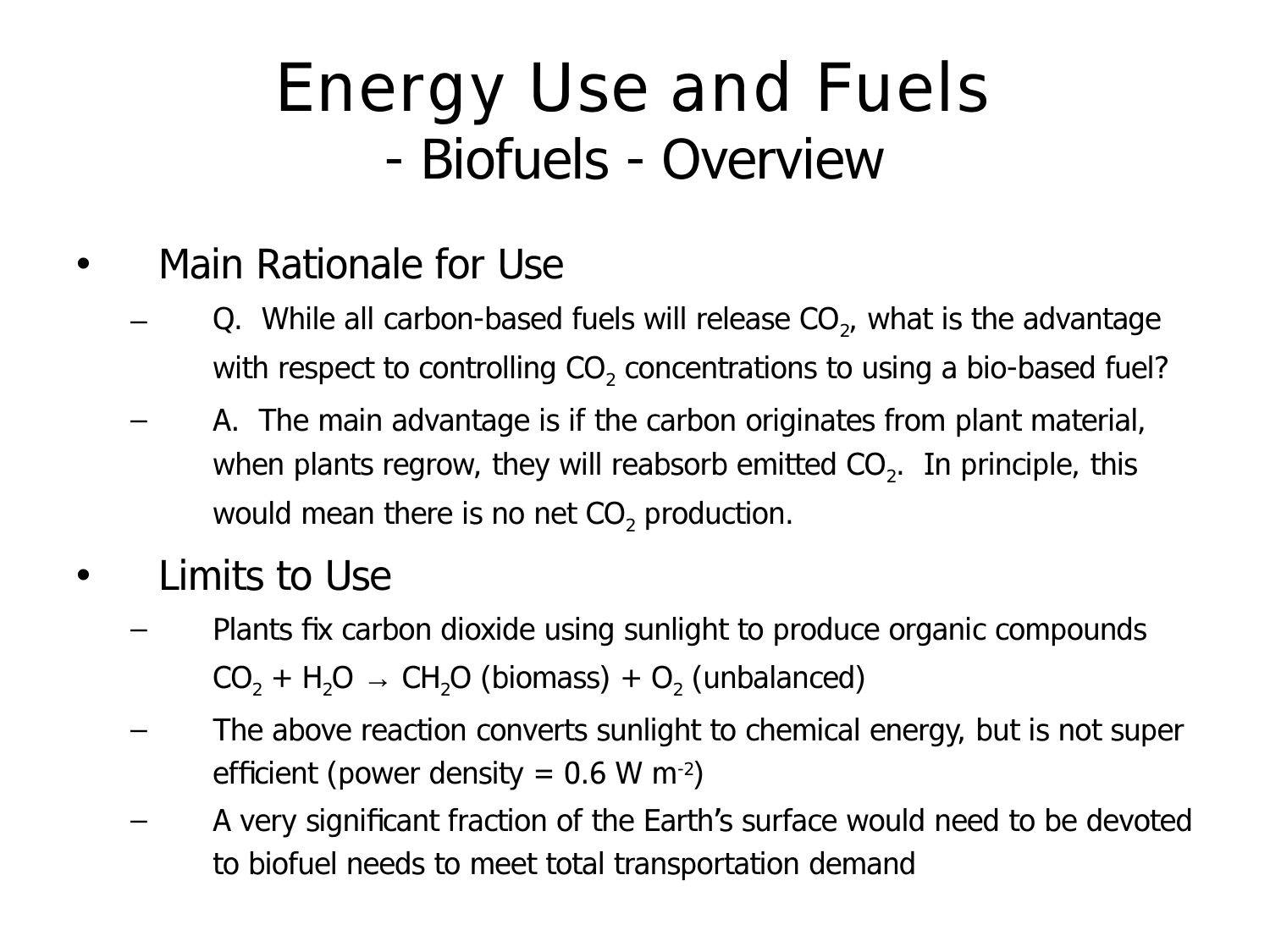

# Energy Use and Fuels - Biofuels - Overview
Main Rationale for Use
Q.  While all carbon-based fuels will release CO2, what is the advantage with respect to controlling CO2 concentrations to using a bio-based fuel?
A.  The main advantage is if the carbon originates from plant material, when plants regrow, they will reabsorb emitted CO2.  In principle, this would mean there is no net CO2 production.
Limits to Use
Plants fix carbon dioxide using sunlight to produce organic compounds
		CO2 + H2O → CH2O (biomass) + O2 (unbalanced)
The above reaction converts sunlight to chemical energy, but is not super efficient (power density = 0.6 W m-2)
A very significant fraction of the Earth’s surface would need to be devoted to biofuel needs to meet total transportation demand